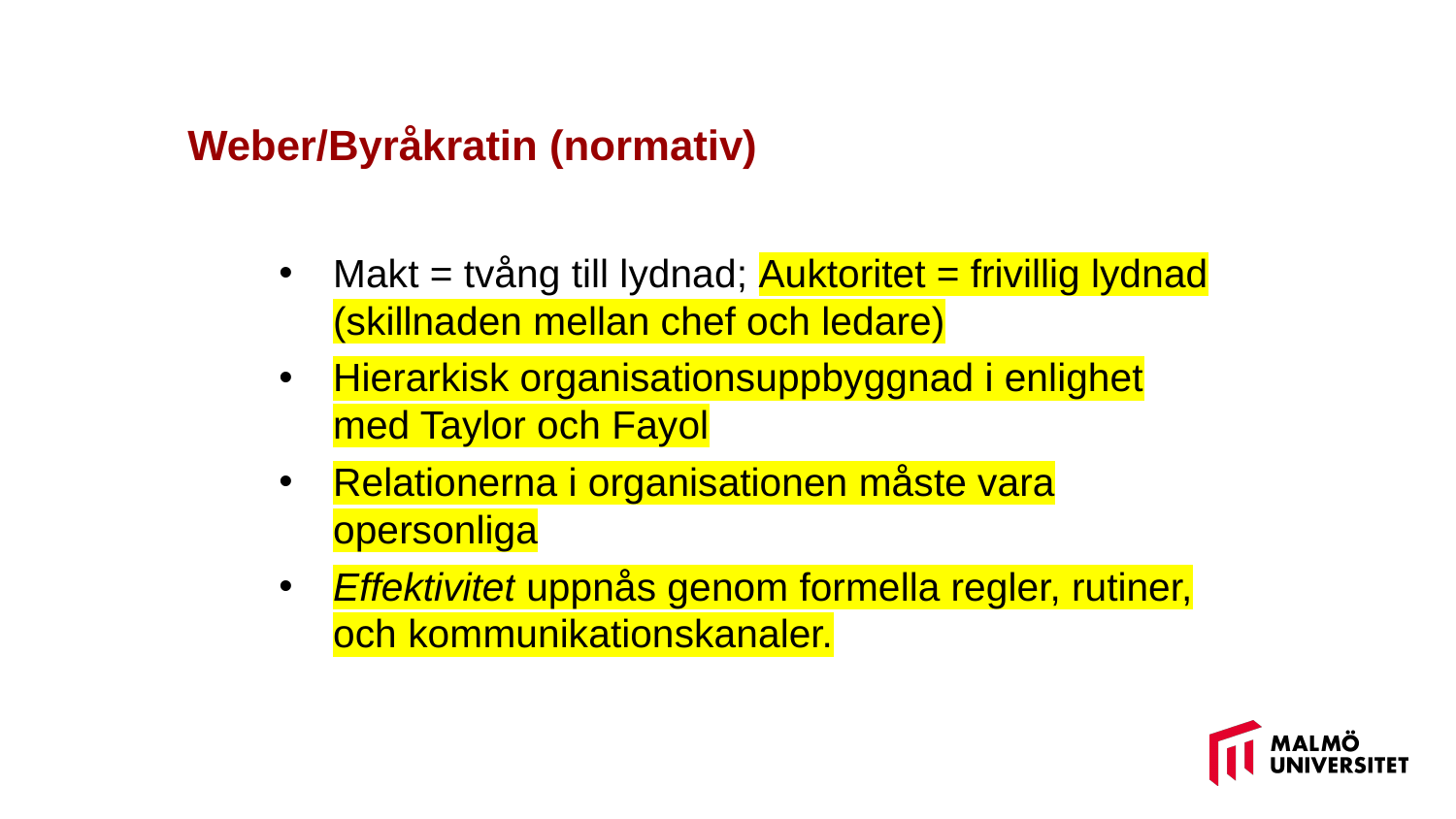

Weber/Byråkratin (normativ)
Makt = tvång till lydnad; Auktoritet = frivillig lydnad (skillnaden mellan chef och ledare)
Hierarkisk organisationsuppbyggnad i enlighet med Taylor och Fayol
Relationerna i organisationen måste vara opersonliga
Effektivitet uppnås genom formella regler, rutiner, och kommunikationskanaler.